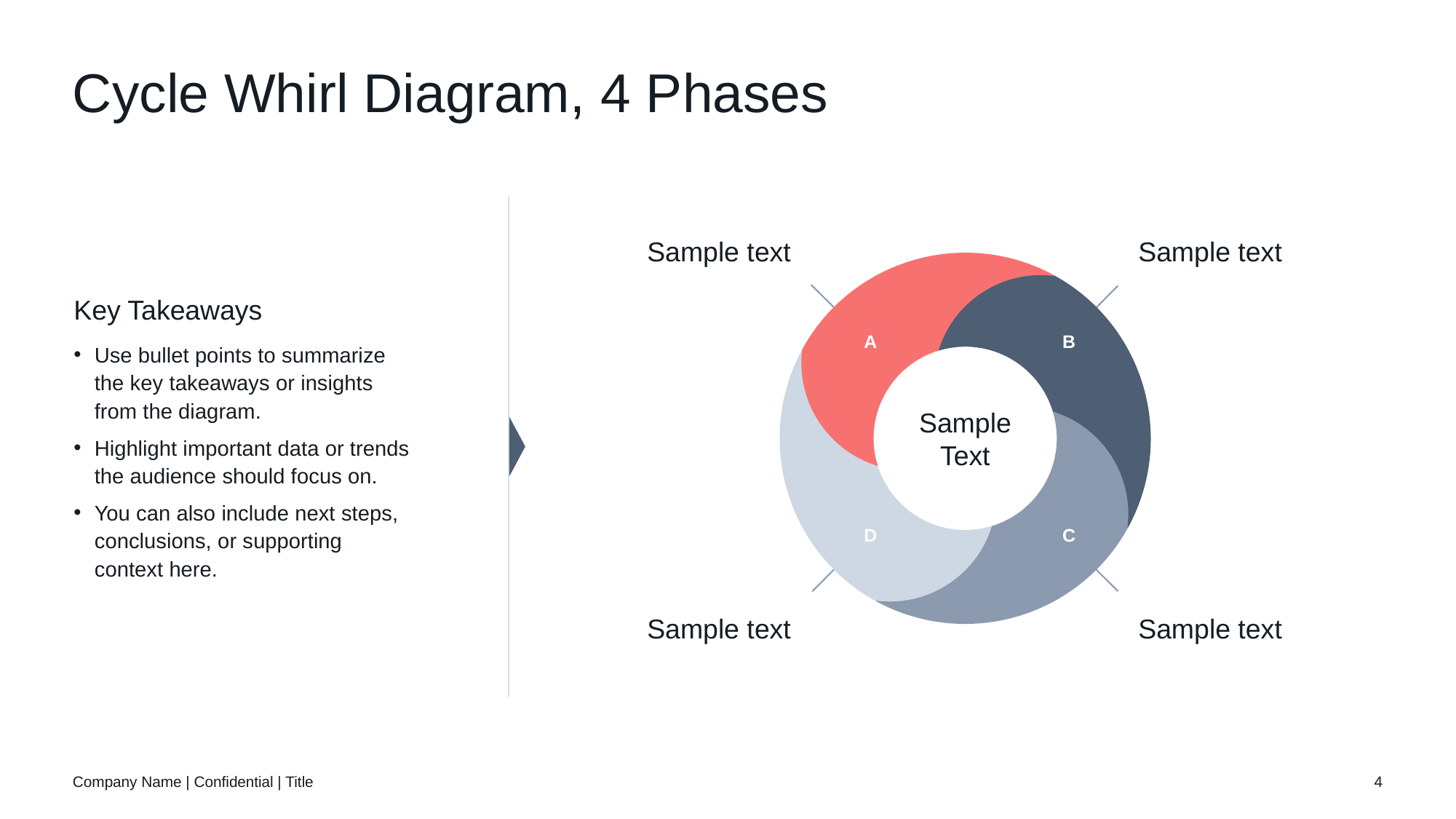

# Cycle Whirl Diagram, 4 Phases

Key Takeaways
Use bullet points to summarize the key takeaways or insights from the diagram.
Highlight important data or trends the audience should focus on.
You can also include next steps, conclusions, or supporting context here.
Sample text
Sample text

A
B
D
C
Sample Text
Sample text
Sample text
Company Name | Confidential | Title
4